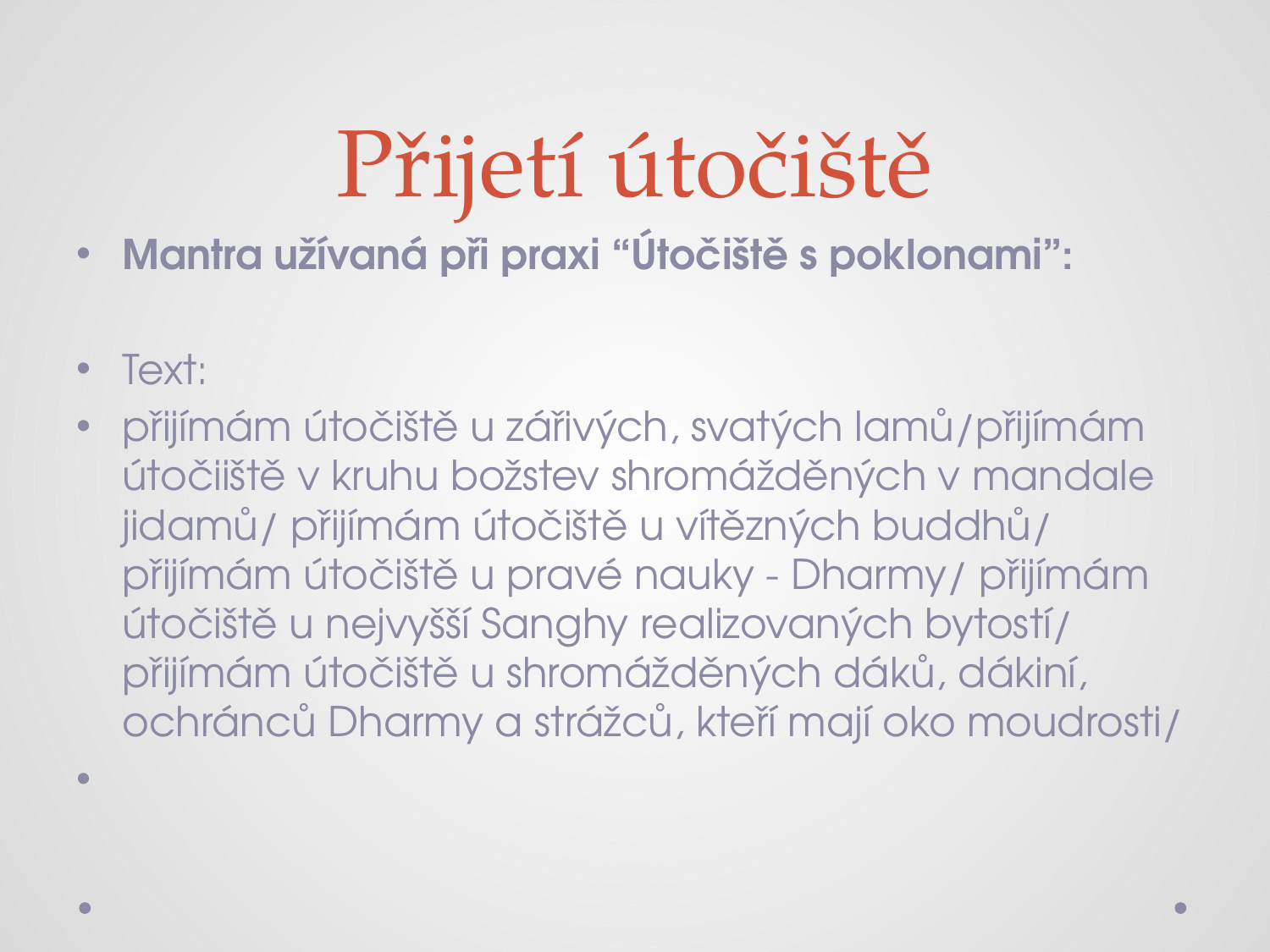

# Přijetí útočiště
Mantra užívaná při praxi “Útočiště s poklonami”:

Text:
přijímám útočiště u zářivých, svatých lamů/přijímám útočiiště v kruhu božstev shromážděných v mandale jidamů/ přijímám útočiště u vítězných buddhů/ přijímám útočiště u pravé nauky - Dharmy/ přijímám útočiště u nejvyšší Sanghy realizovaných bytostí/ přijímám útočiště u shromážděných dáků, dákiní, ochránců Dharmy a strážců, kteří mají oko moudrosti/